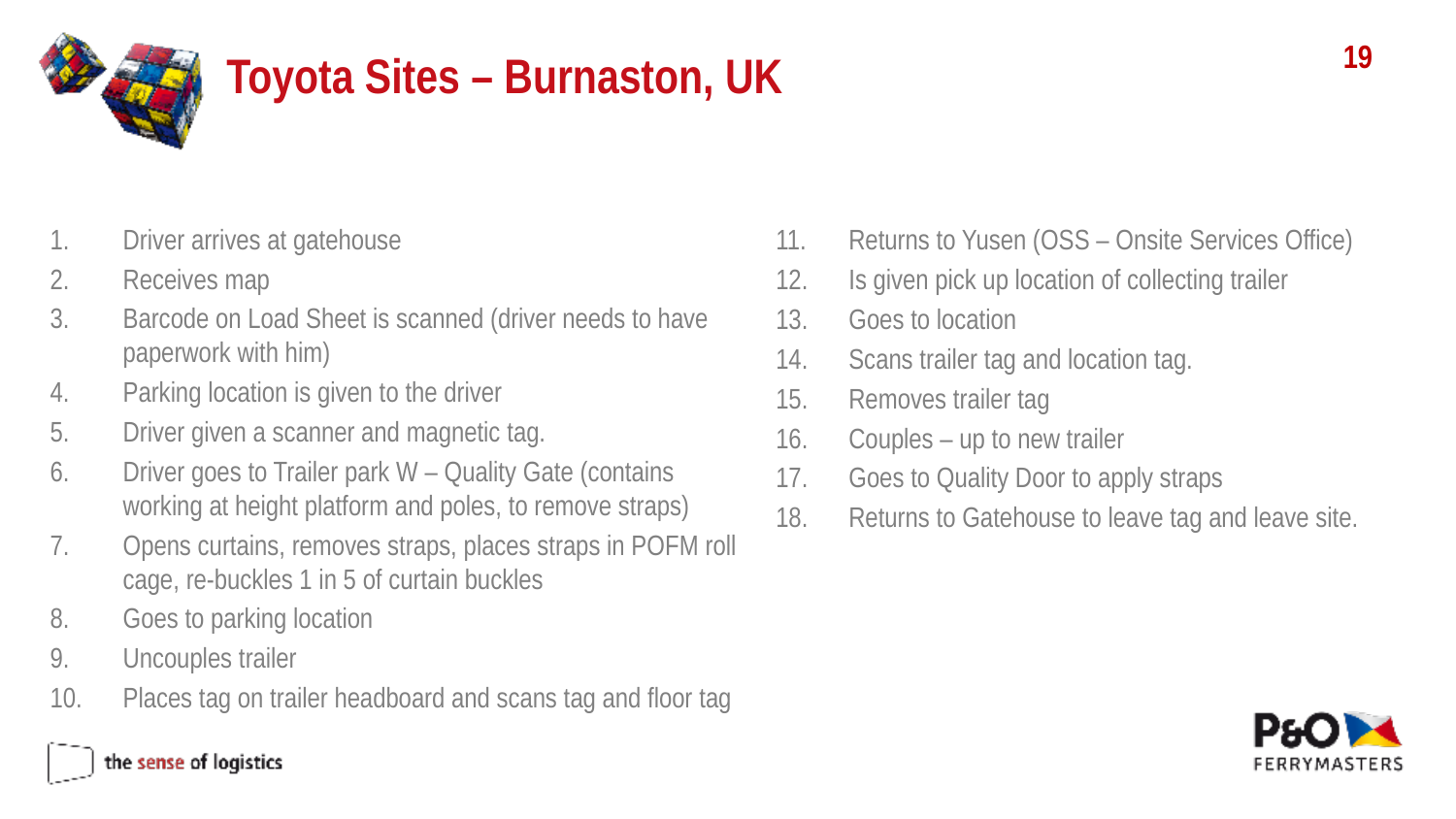

# Toyota Sites – Burnaston, UK

Driver arrives at gatehouse
Receives map
Barcode on Load Sheet is scanned (driver needs to have paperwork with him)
Parking location is given to the driver
Driver given a scanner and magnetic tag.
Driver goes to Trailer park W – Quality Gate (contains working at height platform and poles, to remove straps)
Opens curtains, removes straps, places straps in POFM roll cage, re-buckles 1 in 5 of curtain buckles
Goes to parking location
Uncouples trailer
Places tag on trailer headboard and scans tag and floor tag
Returns to Yusen (OSS – Onsite Services Office)
Is given pick up location of collecting trailer
Goes to location
Scans trailer tag and location tag.
Removes trailer tag
Couples – up to new trailer
Goes to Quality Door to apply straps
Returns to Gatehouse to leave tag and leave site.